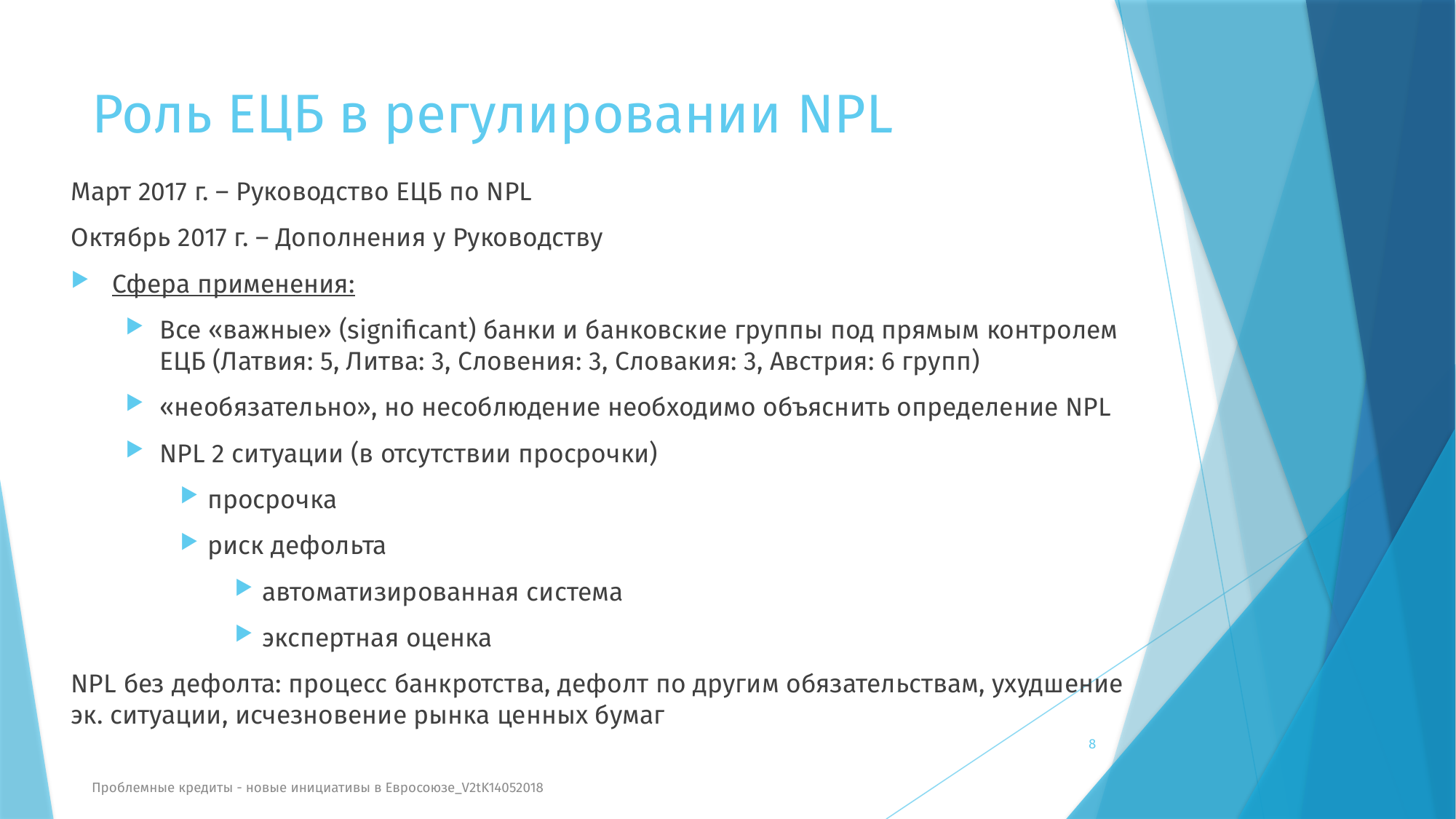

# Роль ЕЦБ в регулировании NPL
Март 2017 г. – Руководство ЕЦБ по NPL
Октябрь 2017 г. – Дополнения у Руководству
Сфера применения:
Все «важные» (significant) банки и банковские группы под прямым контролем ЕЦБ (Латвия: 5, Литва: 3, Словения: 3, Словакия: 3, Австрия: 6 групп)
«необязательно», но несоблюдение необходимо объяснить определение NPL
NPL 2 ситуации (в отсутствии просрочки)
просрочка
риск дефольта
автоматизированная система
экспертная оценка
NPL без дефолта: процесс банкротства, дефолт по другим обязательствам, ухудшение эк. ситуации, исчезновение рынка ценных бумаг

8
Проблемные кредиты - новые инициативы в Евросоюзе_V2tK14052018